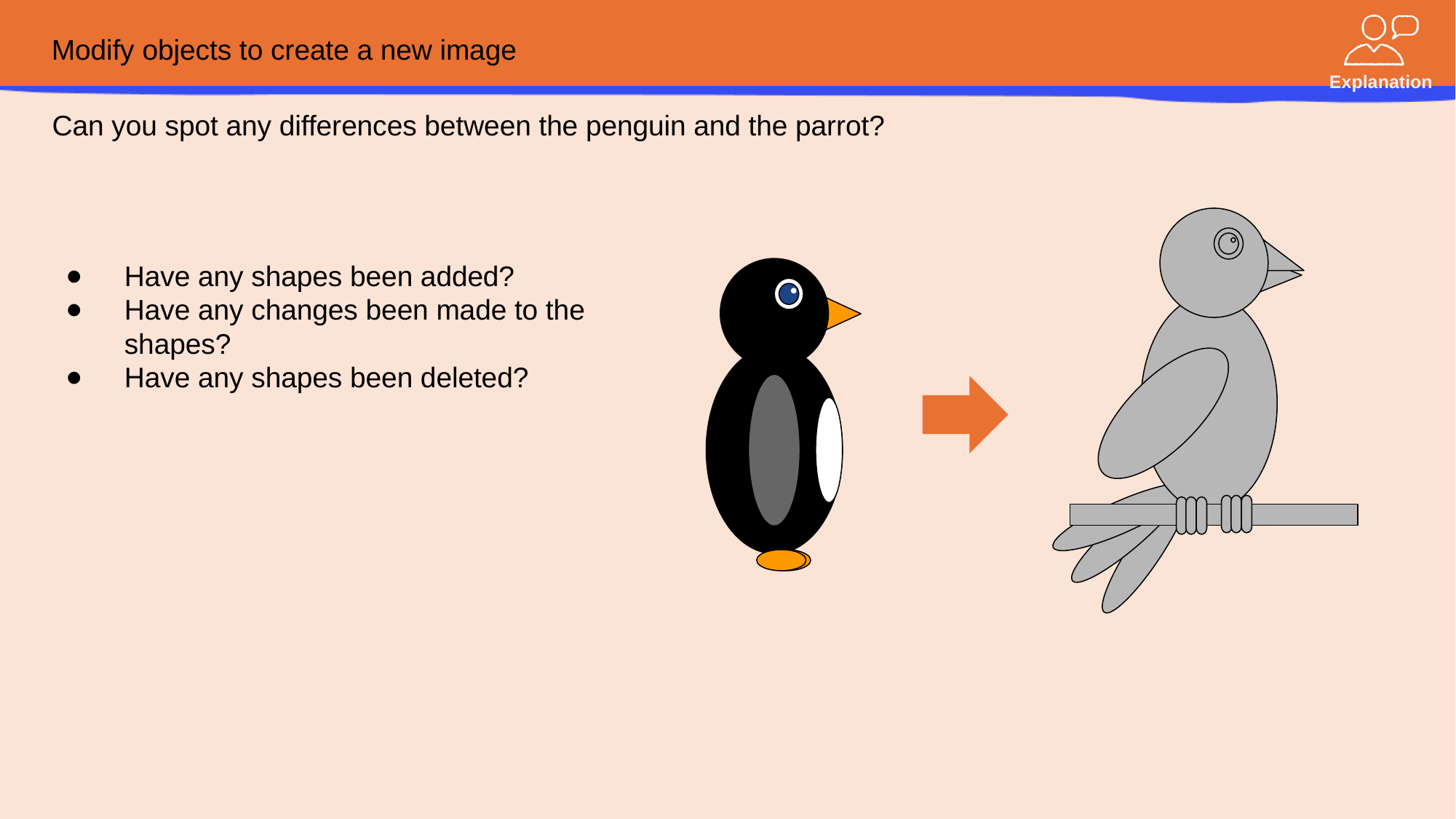

# Modify objects to create a new image
Can you spot any differences between the penguin and the parrot?

Have any shapes been added?
Have any changes been made to the shapes?
Have any shapes been deleted?